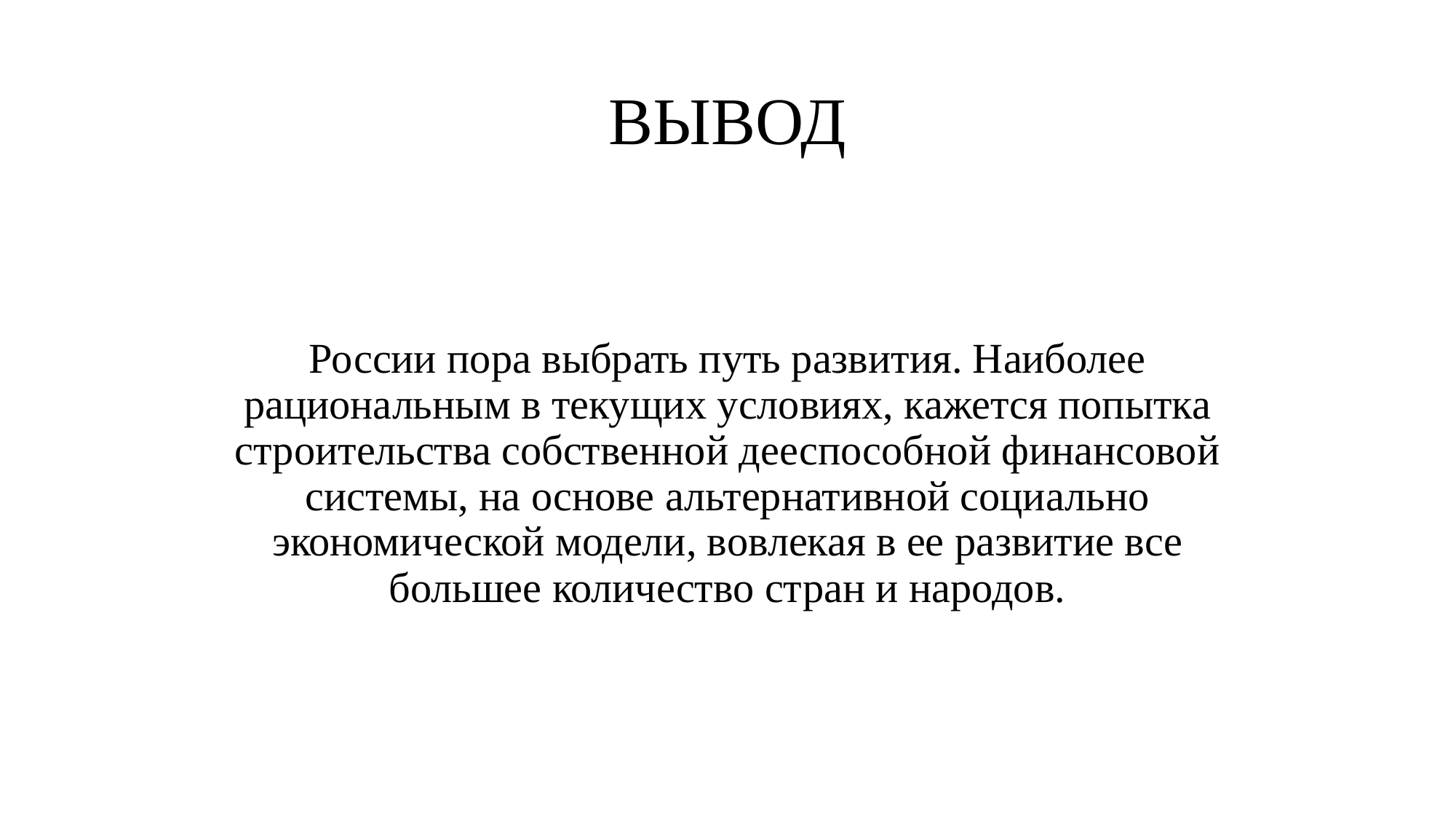

# ВЫВОД
России пора выбрать путь развития. Наиболее рациональным в текущих условиях, кажется попытка строительства собственной дееспособной финансовой системы, на основе альтернативной социально экономической модели, вовлекая в ее развитие все большее количество стран и народов.